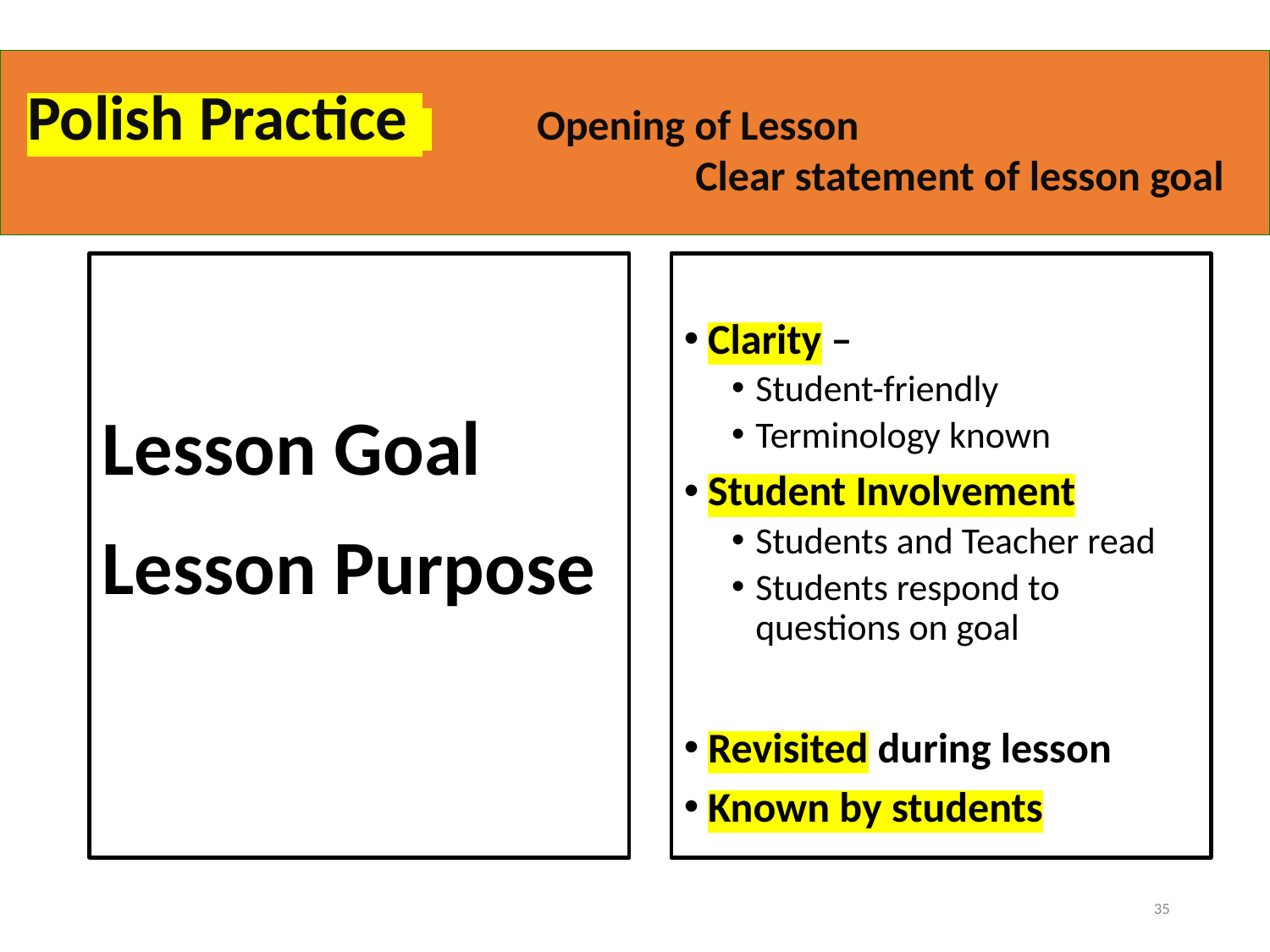

# Polish Practice             Opening of Lesson Clear statement of lesson goal

Lesson Goal
Lesson Purpose

Clarity –
Student-friendly
Terminology known
Student Involvement
Students and Teacher read
Students respond to questions on goal

Revisited during lesson
Known by students

35